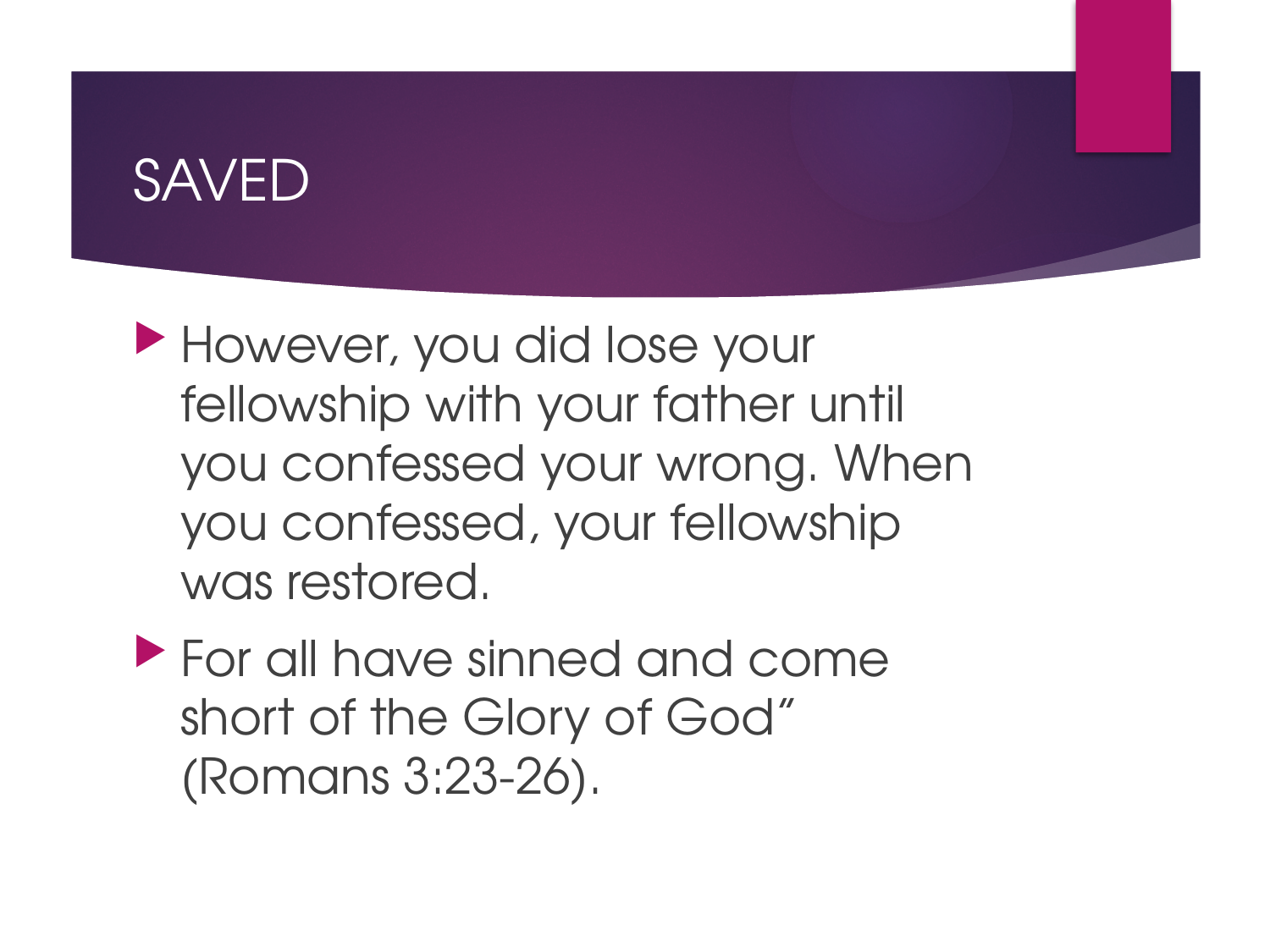

# SAVED
However, you did lose your fellowship with your father until you confessed your wrong. When you confessed, your fellowship was restored.
For all have sinned and come short of the Glory of God” (Romans 3:23-26).